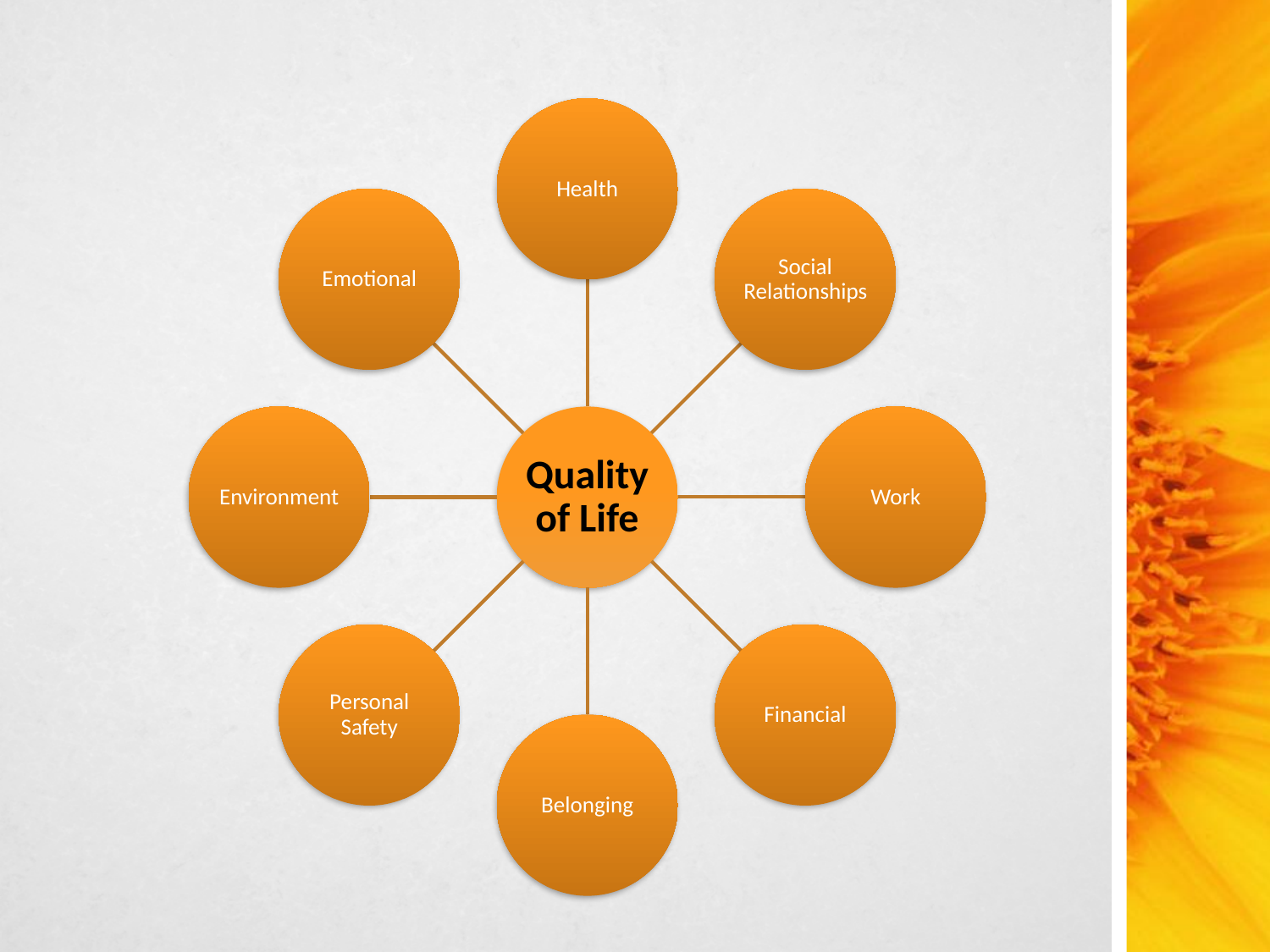

Quality of Life

Health

Social Relationships

Work

Financial

Belonging

Personal Safety

Environment

Emotional